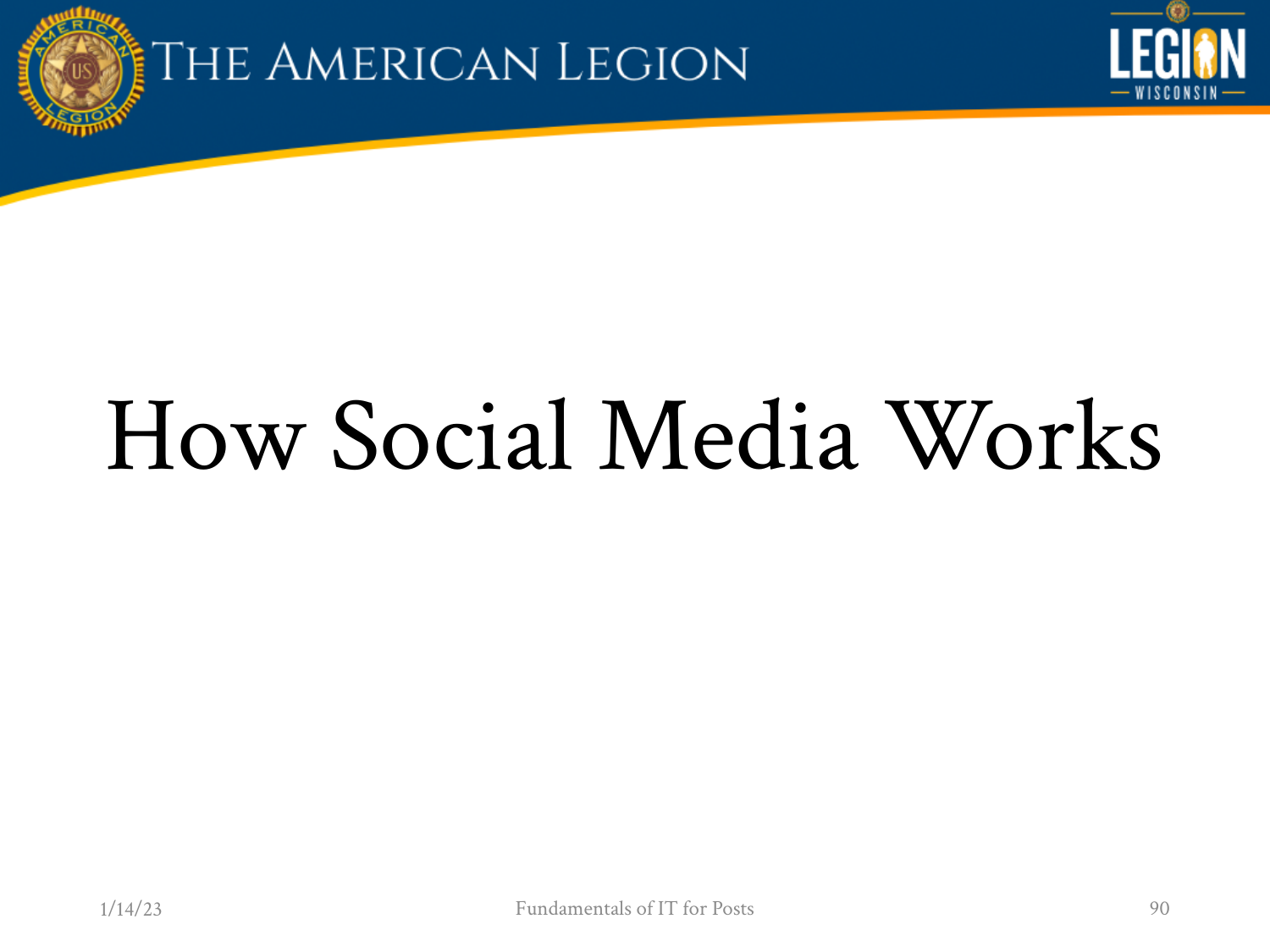

# How Social Media Works

1/14/23
Fundamentals of IT for Posts
90